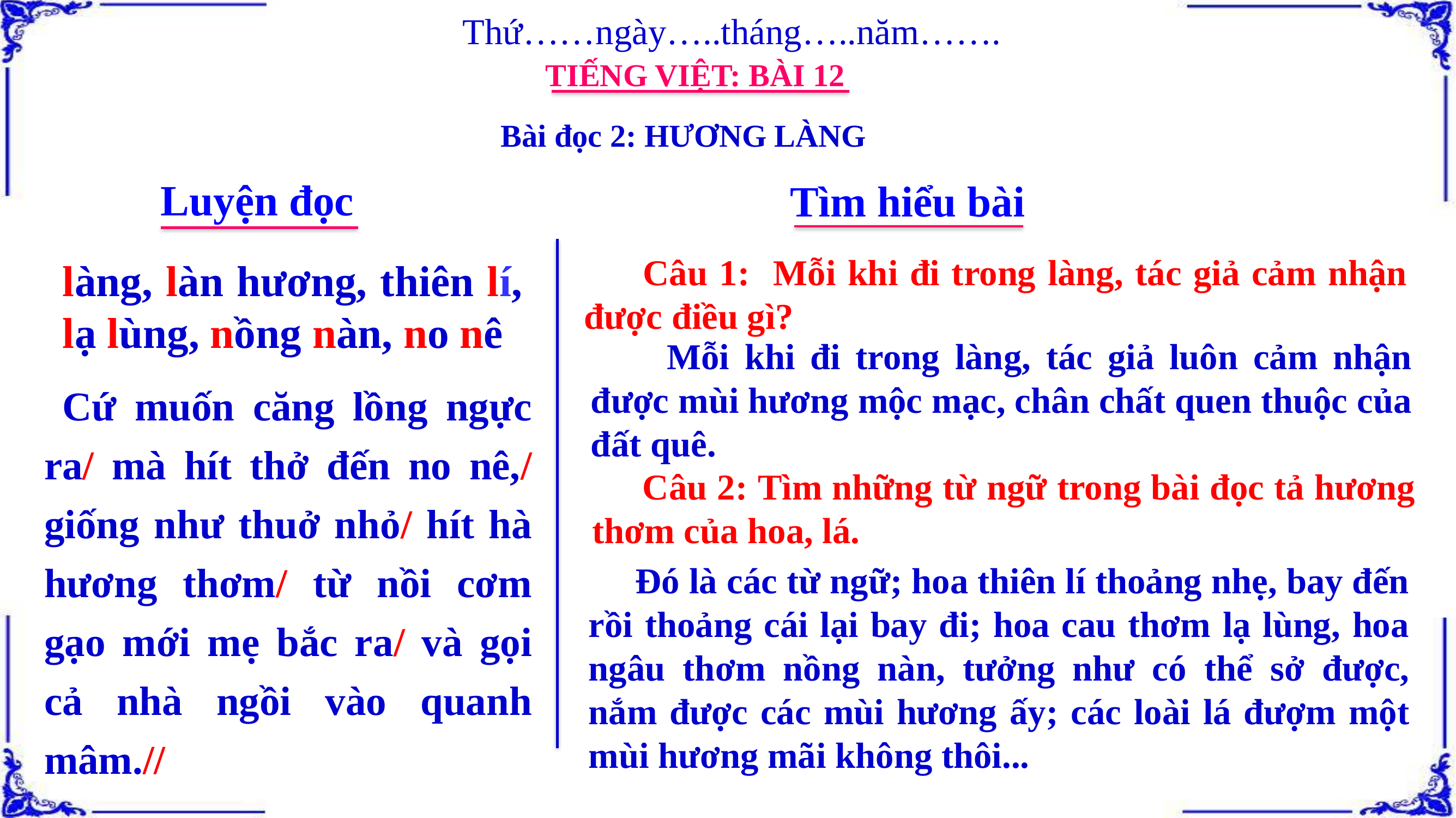

Thứ……ngày…..tháng…..năm…….
TIẾNG VIỆT: BÀI 12
Bài đọc 2: HƯƠNG LÀNG
Luyện đọc
Tìm hiểu bài
     Câu 1:  Mỗi khi đi trong làng, tác giả cảm nhận được điều gì?
làng, làn hương, thiên lí, lạ lùng, nồng nàn, no nê
     Mỗi khi đi trong làng, tác giả luôn cảm nhận được mùi hương mộc mạc, chân chất quen thuộc của đất quê.
 Cứ muốn căng lồng ngực ra/ mà hít thở đến no nê,/ giống như thuở nhỏ/ hít hà hương thơm/ từ nồi cơm gạo mới mẹ bắc ra/ và gọi cả nhà ngồi vào quanh mâm.//
     Câu 2: Tìm những từ ngữ trong bài đọc tả hương thơm của hoa, lá.
     Đó là các từ ngữ; hoa thiên lí thoảng nhẹ, bay đến rồi thoảng cái lại bay đi; hoa cau thơm lạ lùng, hoa ngâu thơm nồng nàn, tưởng như có thể sở được, nắm được các mùi hương ấy; các loài lá đượm một mùi hương mãi không thôi...